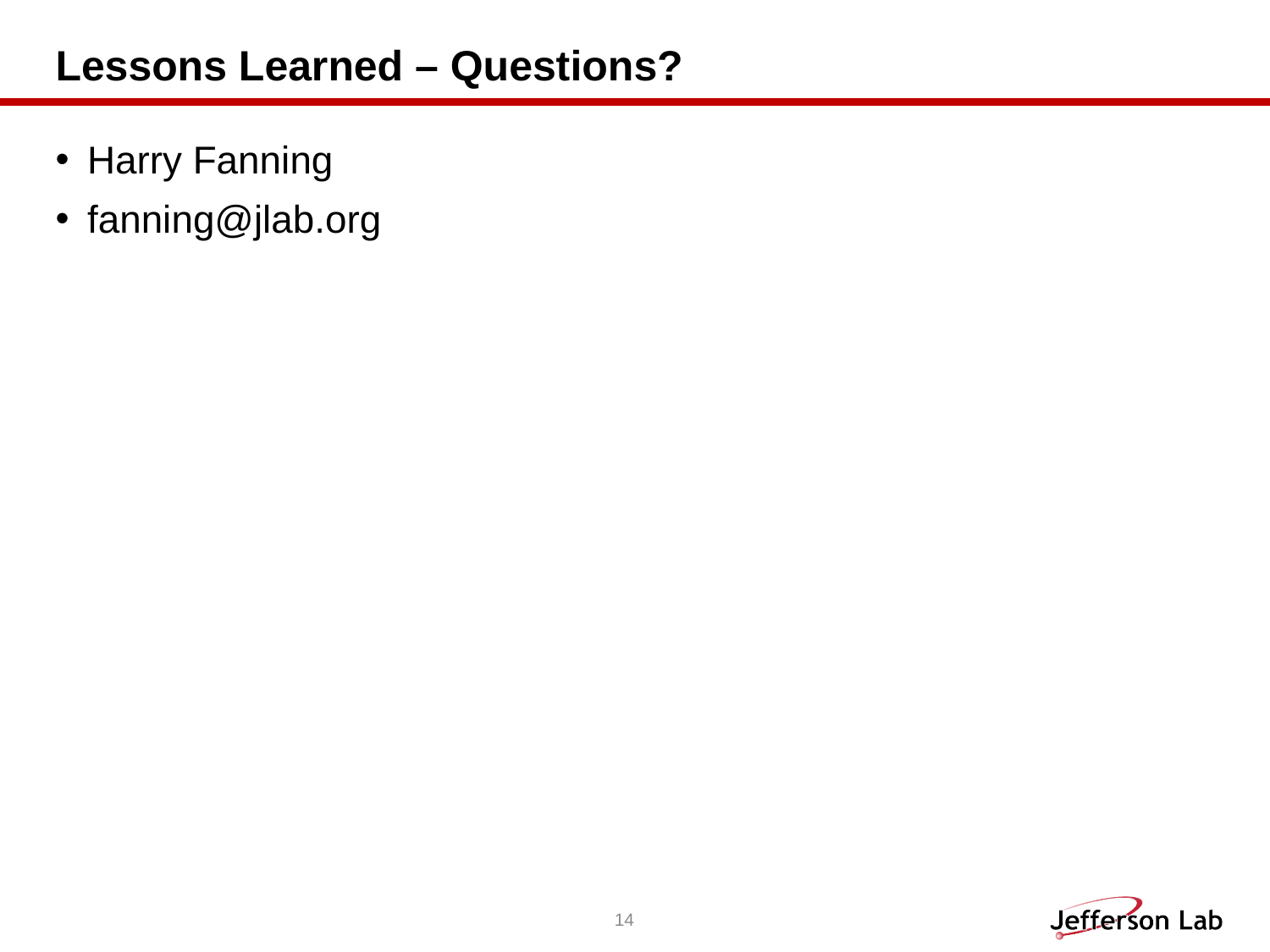

# Lessons Learned – Questions?
Harry Fanning
fanning@jlab.org
14